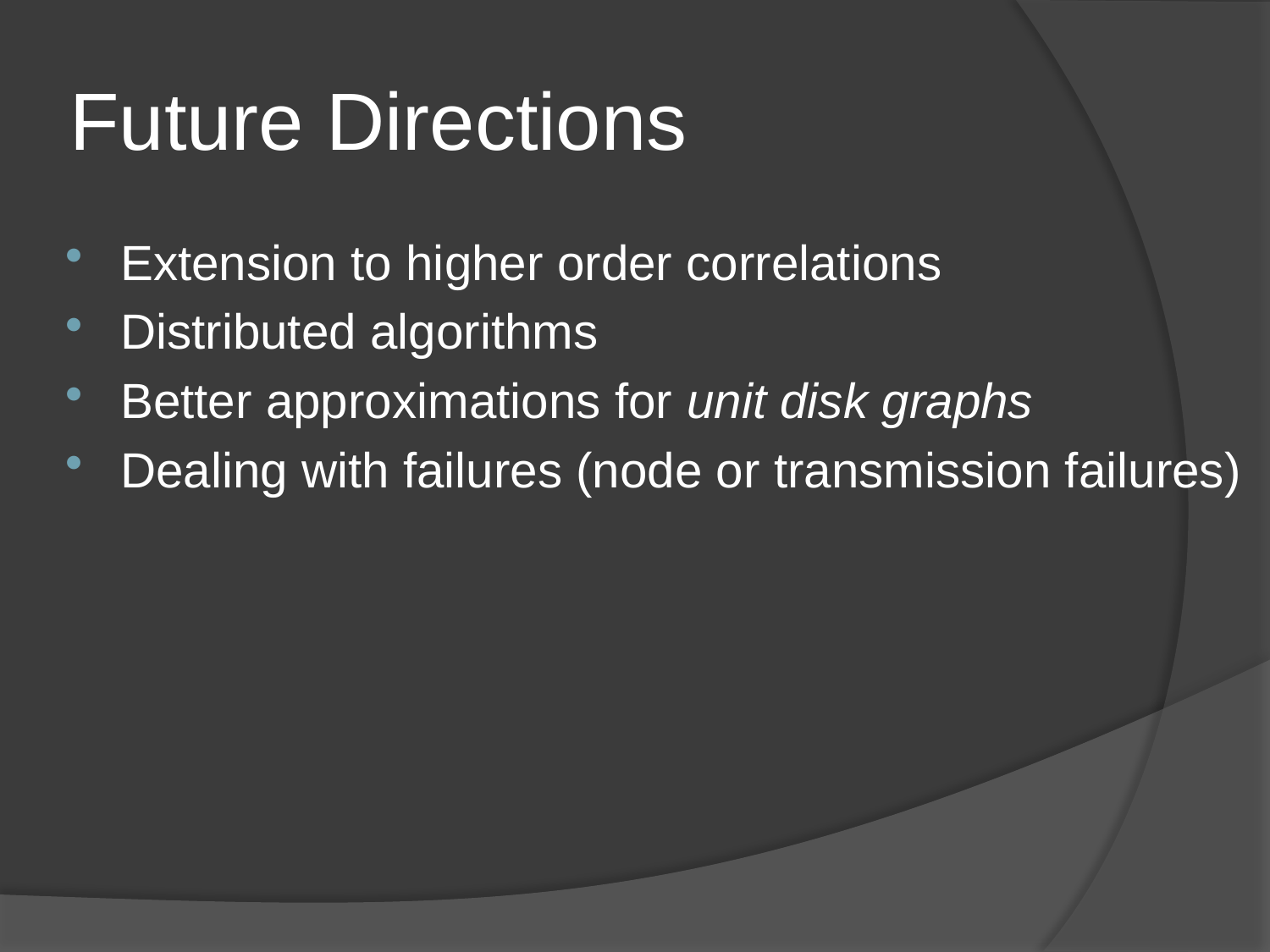

# Future Directions
Extension to higher order correlations
Distributed algorithms
Better approximations for unit disk graphs
Dealing with failures (node or transmission failures)